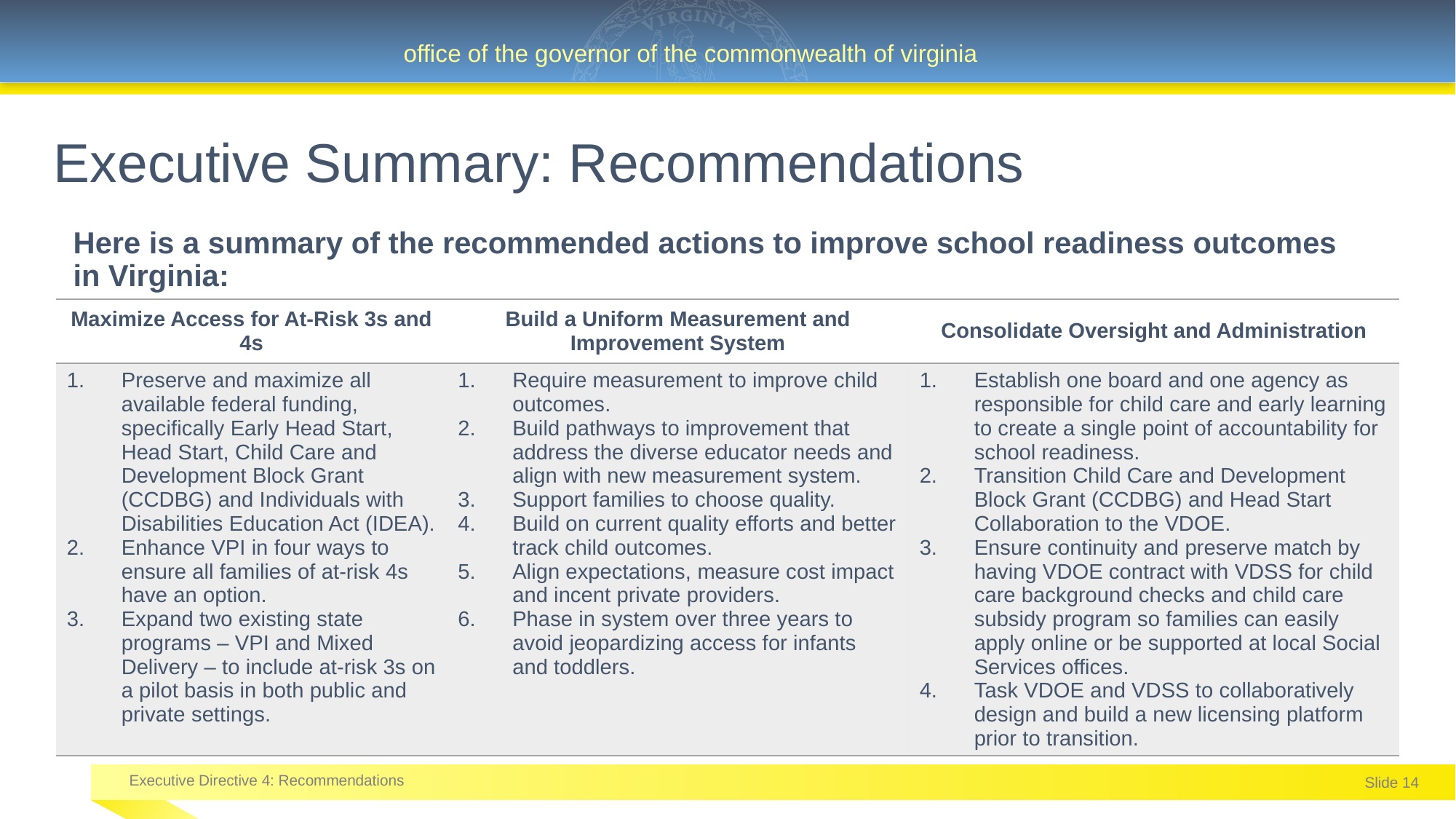

# Executive Summary: Recommendations
Here is a summary of the recommended actions to improve school readiness outcomes in Virginia:

| Maximize Access for At-Risk 3s and 4s | Build a Uniform Measurement and Improvement System | Consolidate Oversight and Administration |
| --- | --- | --- |
| Preserve and maximize all available federal funding, specifically Early Head Start, Head Start, Child Care and Development Block Grant (CCDBG) and Individuals with Disabilities Education Act (IDEA). Enhance VPI in four ways to ensure all families of at-risk 4s have an option. Expand two existing state programs – VPI and Mixed Delivery – to include at-risk 3s on a pilot basis in both public and private settings. | Require measurement to improve child outcomes. Build pathways to improvement that address the diverse educator needs and align with new measurement system. Support families to choose quality. Build on current quality efforts and better track child outcomes. Align expectations, measure cost impact and incent private providers. Phase in system over three years to avoid jeopardizing access for infants and toddlers. | Establish one board and one agency as responsible for child care and early learning to create a single point of accountability for school readiness. Transition Child Care and Development Block Grant (CCDBG) and Head Start Collaboration to the VDOE. Ensure continuity and preserve match by having VDOE contract with VDSS for child care background checks and child care subsidy program so families can easily apply online or be supported at local Social Services offices. Task VDOE and VDSS to collaboratively design and build a new licensing platform prior to transition. |